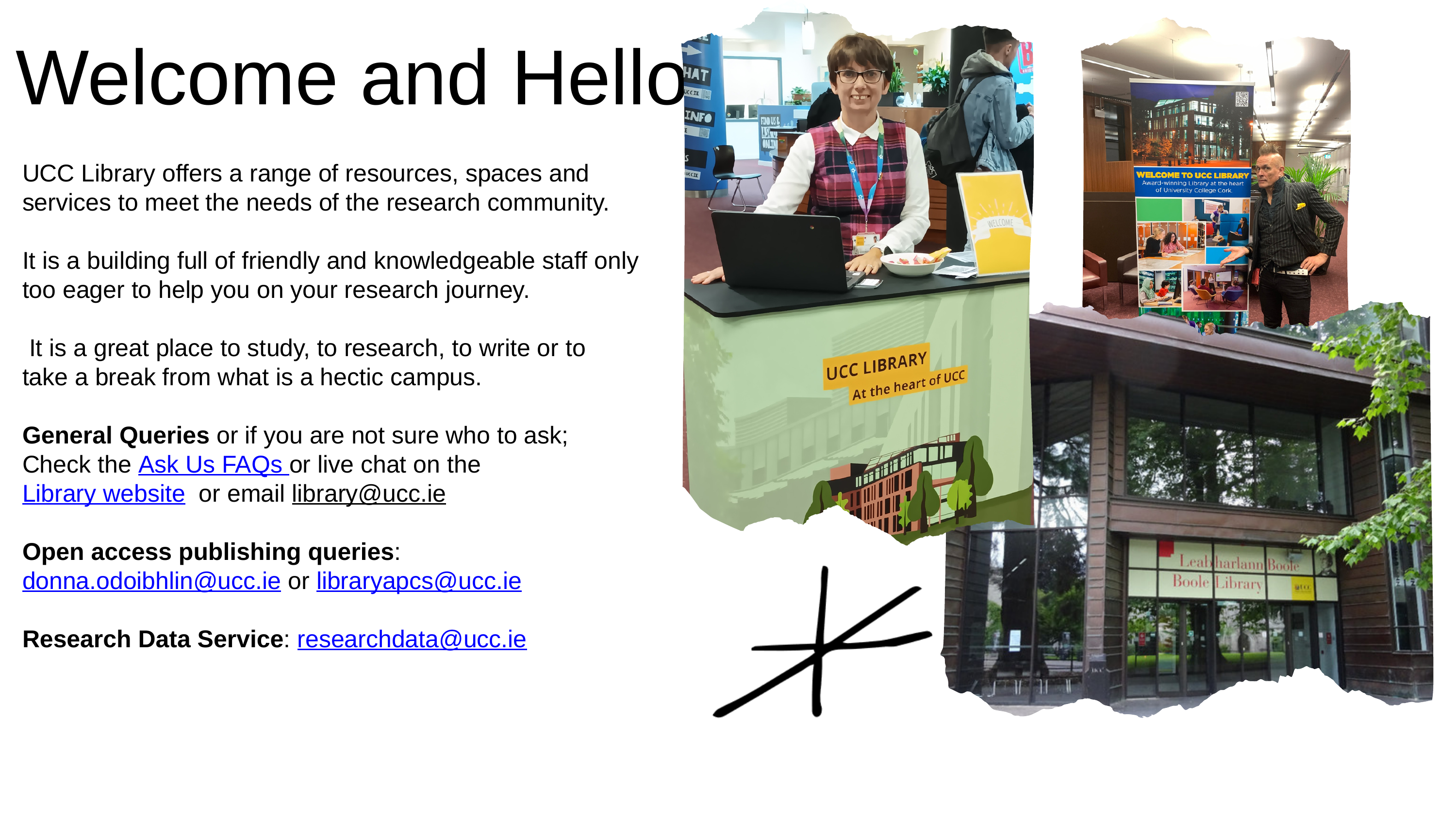

Welcome and Hello
UCC Library offers a range of resources, spaces and services to meet the needs of the research community.

It is a building full of friendly and knowledgeable staff only too eager to help you on your research journey.

 It is a great place to study, to research, to write or to take a break from what is a hectic campus.

General Queries or if you are not sure who to ask;
Check the Ask Us FAQs or live chat on the Library website  or email library@ucc.ie

Open access publishing queries:   donna.odoibhlin@ucc.ie or libraryapcs@ucc.ie

Research Data Service: researchdata@ucc.ie